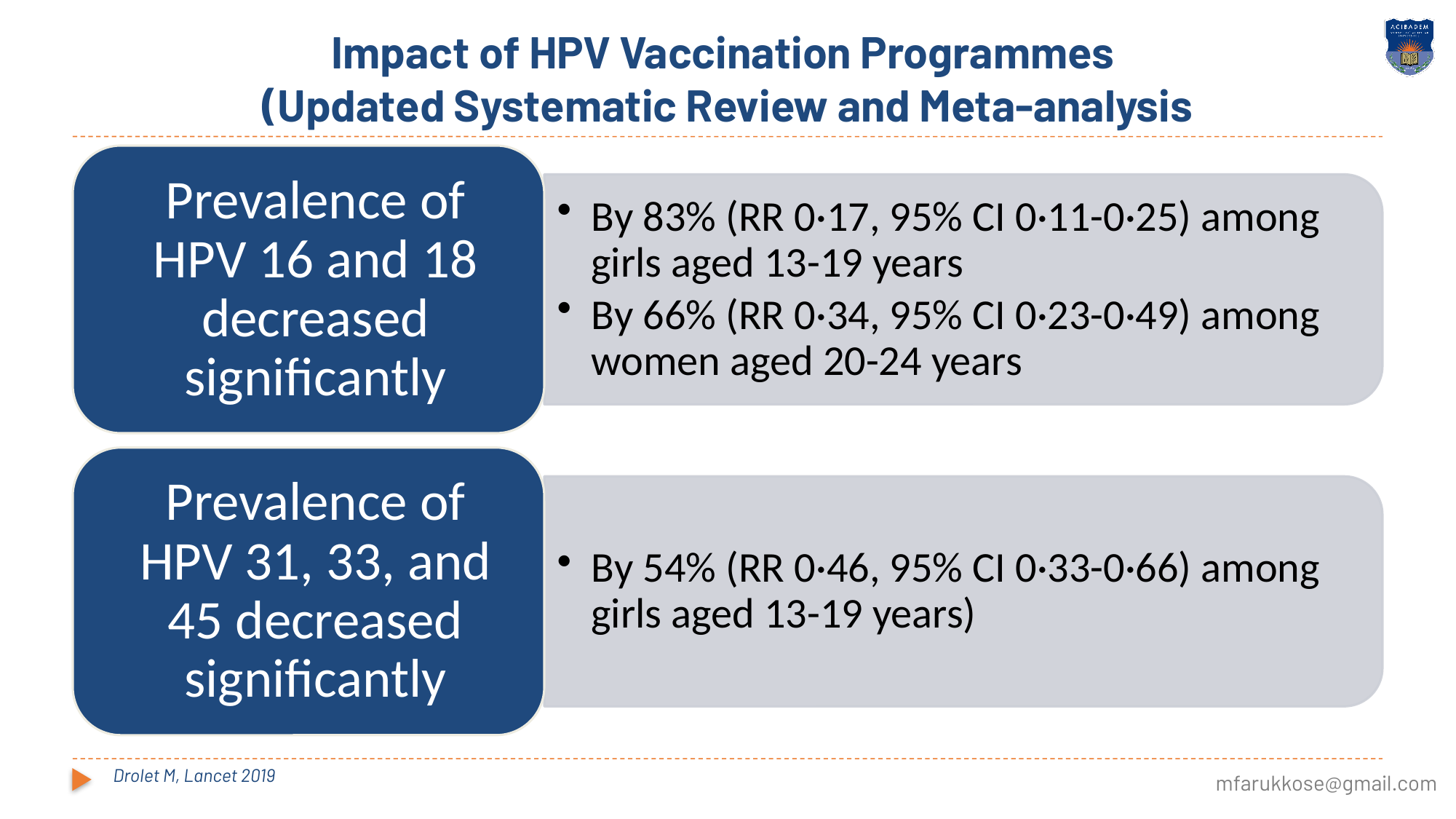

# Impact of HPV Vaccination Programmes  (Updated Systematic Review and Meta-analysis
By 83% (RR 0·17, 95% CI 0·11-0·25) among girls aged 13-19 years
By 66% (RR 0·34, 95% CI 0·23-0·49) among women aged 20-24 years
Prevalence of HPV 16 and 18 decreased significantly
By 54% (RR 0·46, 95% CI 0·33-0·66) among girls aged 13-19 years)
Prevalence of HPV 31, 33, and 45 decreased significantly
Drolet M, Lancet 2019